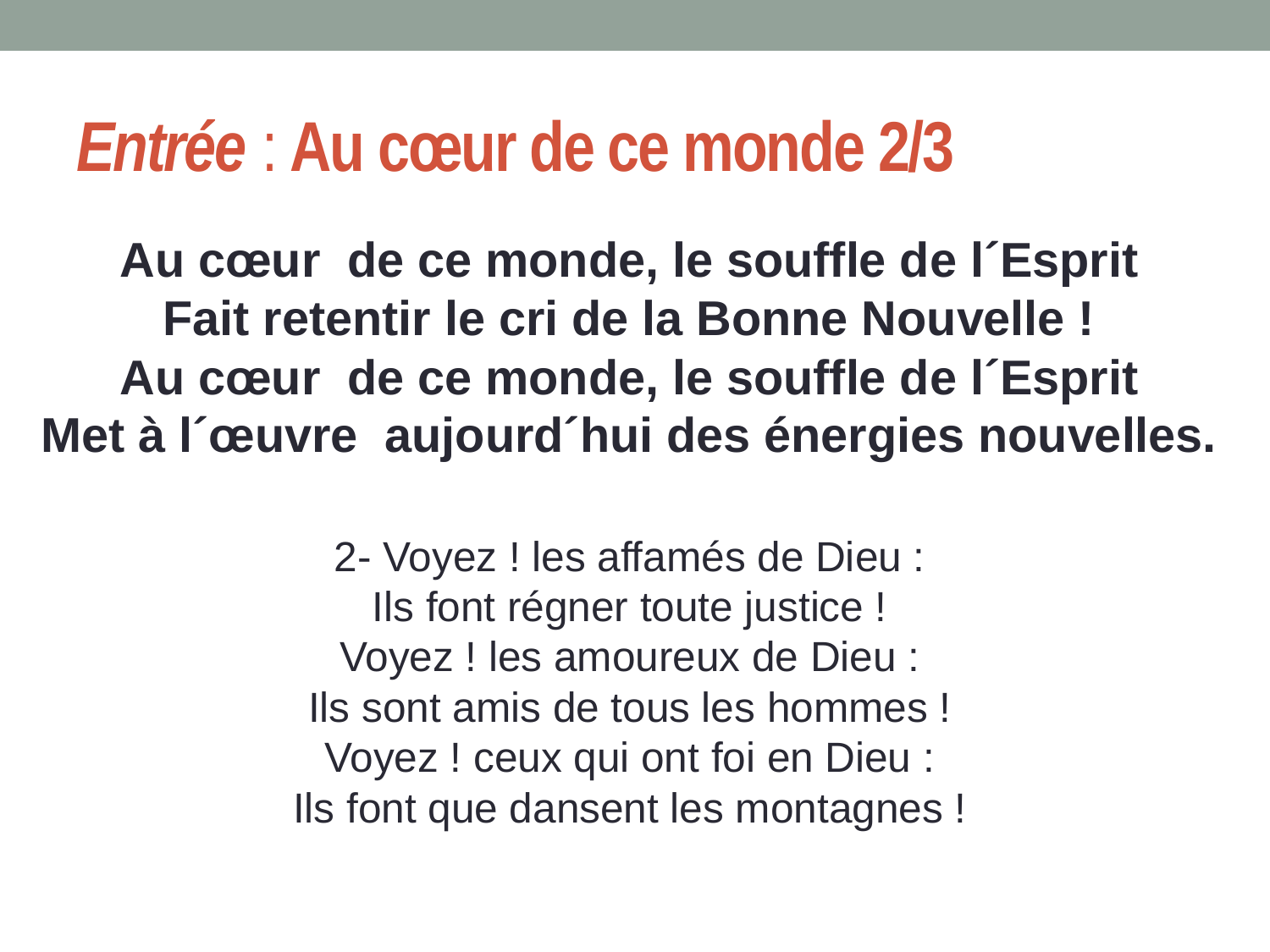

# Entrée : Au cœur de ce monde 2/3
Au cœur  de ce monde, le souffle de l´Esprit
Fait retentir le cri de la Bonne Nouvelle !
Au cœur  de ce monde, le souffle de l´Esprit
Met à l´œuvre  aujourd´hui des énergies nouvelles.

2- Voyez ! les affamés de Dieu :
Ils font régner toute justice !
Voyez ! les amoureux de Dieu :
Ils sont amis de tous les hommes !
Voyez ! ceux qui ont foi en Dieu :
Ils font que dansent les montagnes !